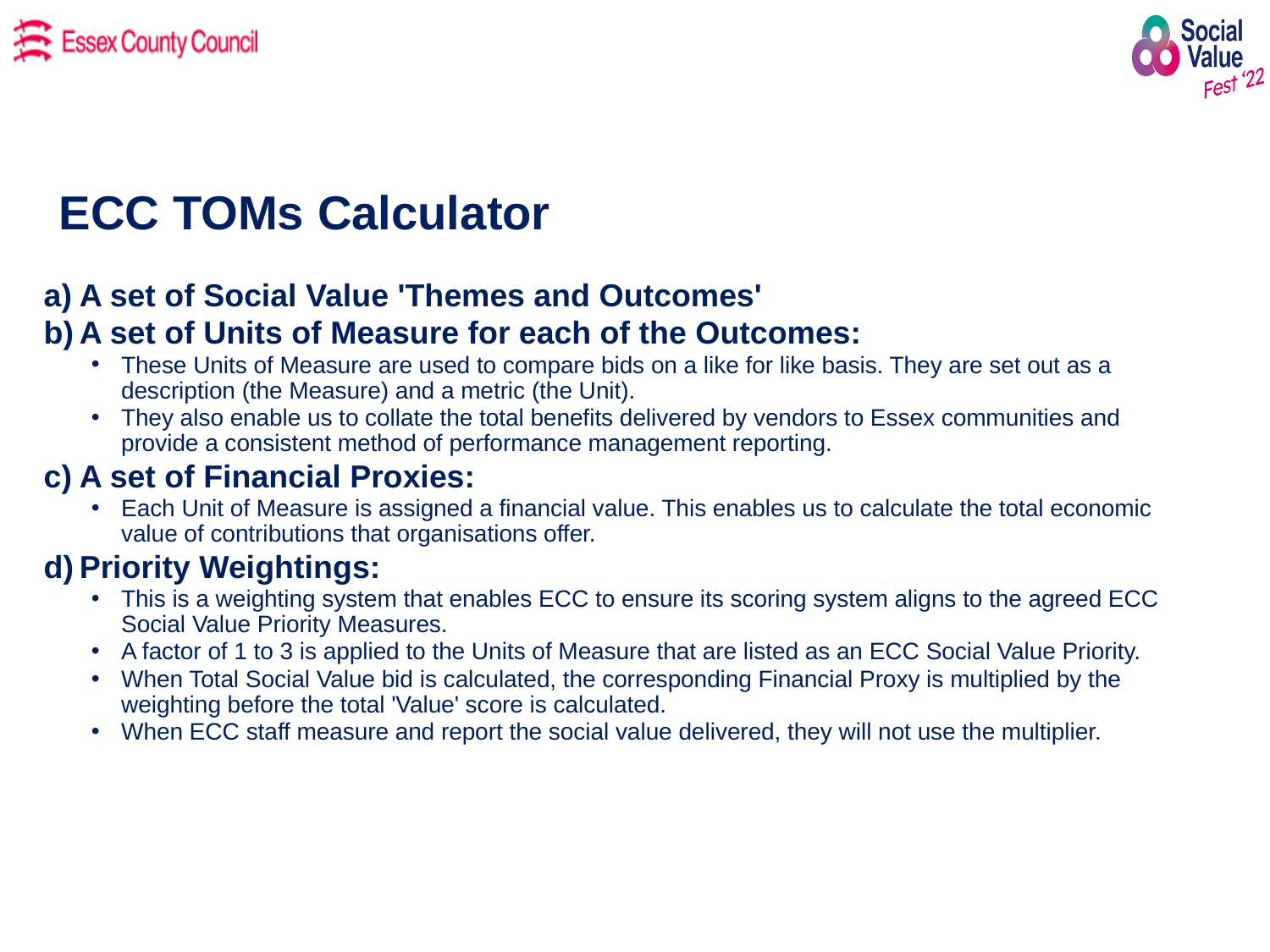

# ECC TOMs Calculator

A set of Social Value 'Themes and Outcomes'
A set of Units of Measure for each of the Outcomes:
These Units of Measure are used to compare bids on a like for like basis. They are set out as a description (the Measure) and a metric (the Unit).
They also enable us to collate the total benefits delivered by vendors to Essex communities and provide a consistent method of performance management reporting.
A set of Financial Proxies:
Each Unit of Measure is assigned a financial value. This enables us to calculate the total economic value of contributions that organisations offer.
Priority Weightings:
This is a weighting system that enables ECC to ensure its scoring system aligns to the agreed ECC Social Value Priority Measures.
A factor of 1 to 3 is applied to the Units of Measure that are listed as an ECC Social Value Priority.
When Total Social Value bid is calculated, the corresponding Financial Proxy is multiplied by the weighting before the total 'Value' score is calculated.
When ECC staff measure and report the social value delivered, they will not use the multiplier.